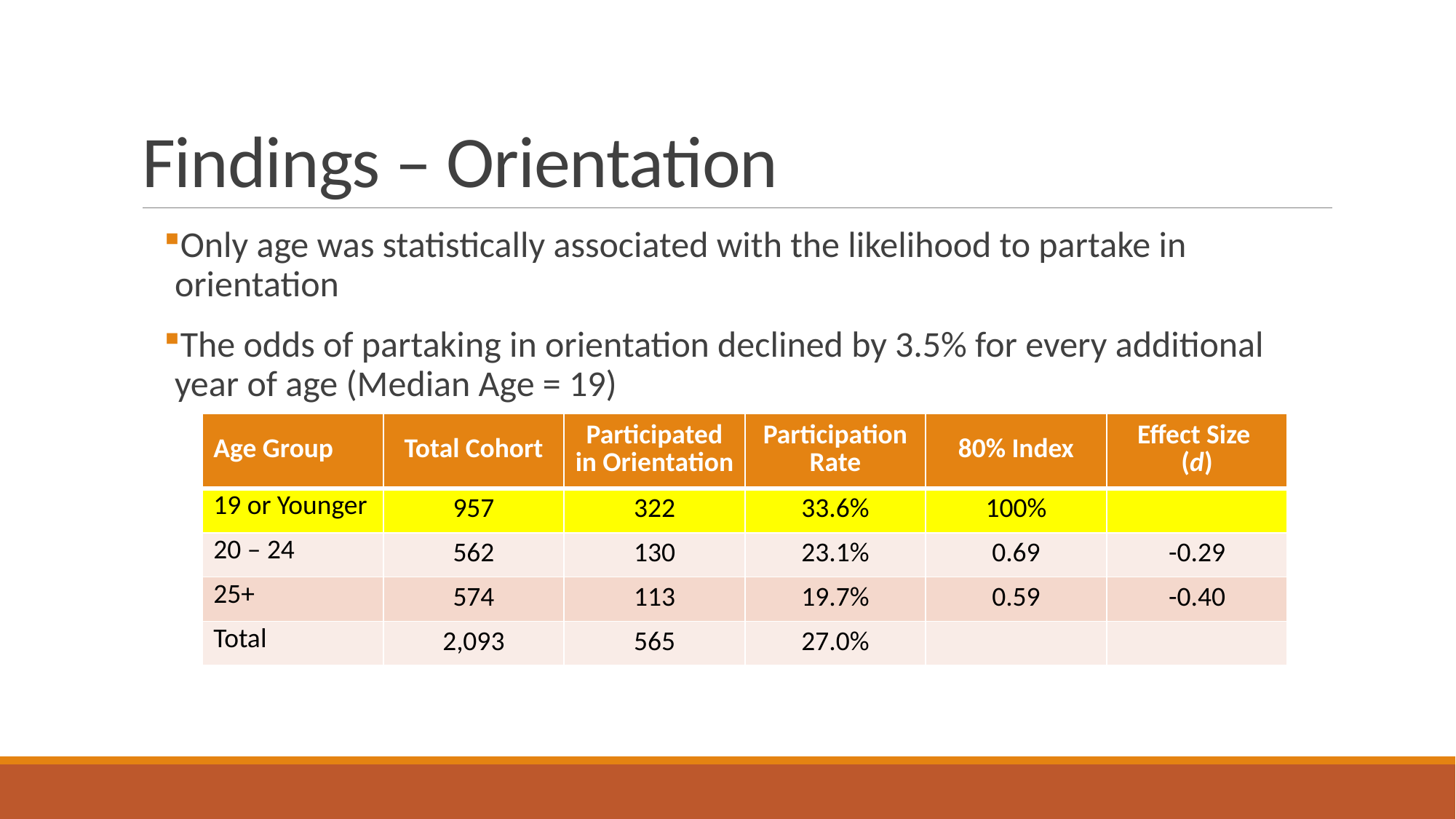

# Findings – Orientation
Only age was statistically associated with the likelihood to partake in orientation
The odds of partaking in orientation declined by 3.5% for every additional year of age (Median Age = 19)

| Age Group | Total Cohort | Participated in Orientation | Participation Rate | 80% Index | Effect Size (d) |
| --- | --- | --- | --- | --- | --- |
| 19 or Younger | 957 | 322 | 33.6% | 100% |  |
| 20 – 24 | 562 | 130 | 23.1% | 0.69 | -0.29 |
| 25+ | 574 | 113 | 19.7% | 0.59 | -0.40 |
| Total | 2,093 | 565 | 27.0% |  |  |